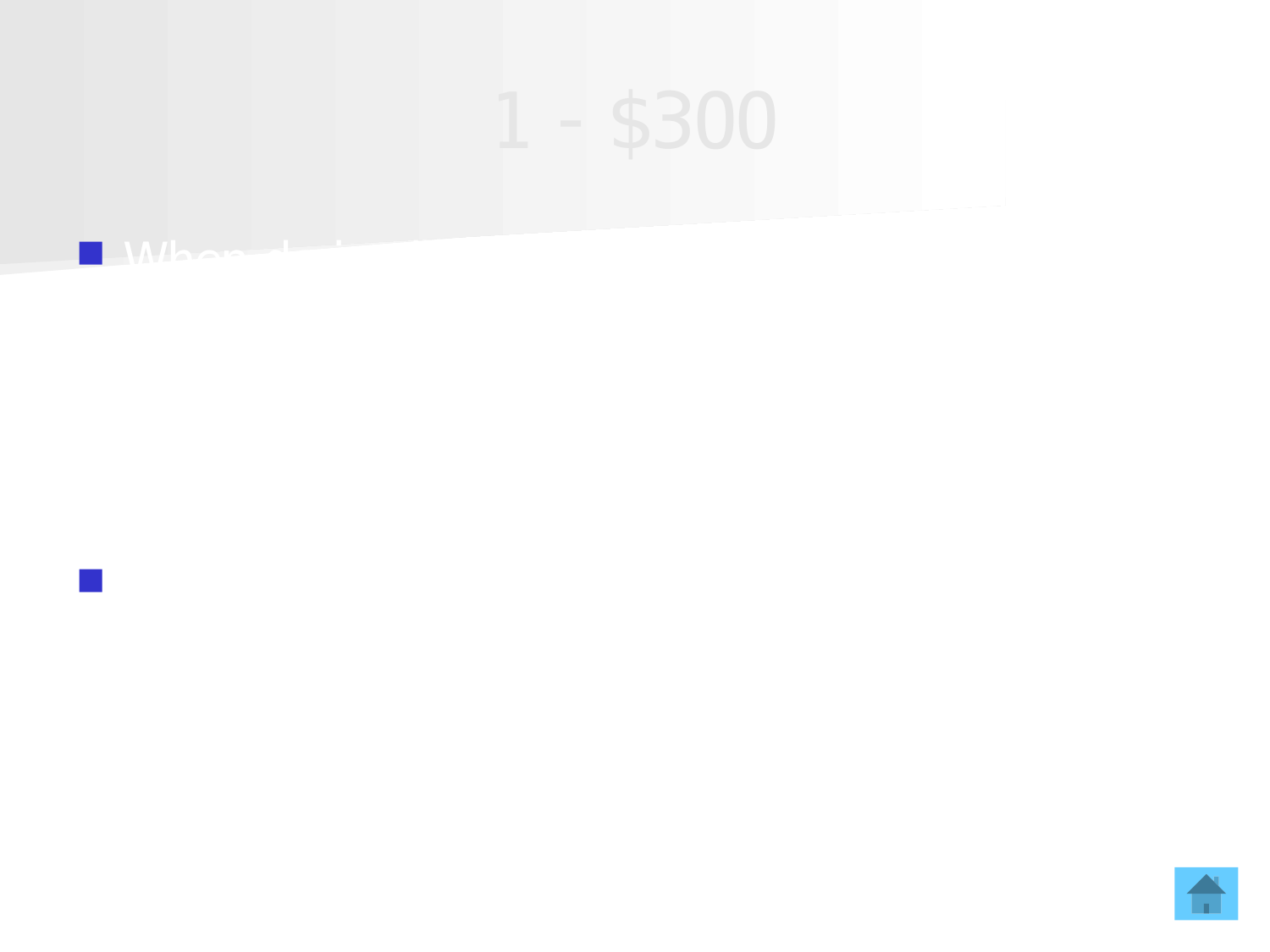

# 1 - $300
When do institutions report out-of-state distance education enrollment data?
Spring each year after IPEDS data has been reported